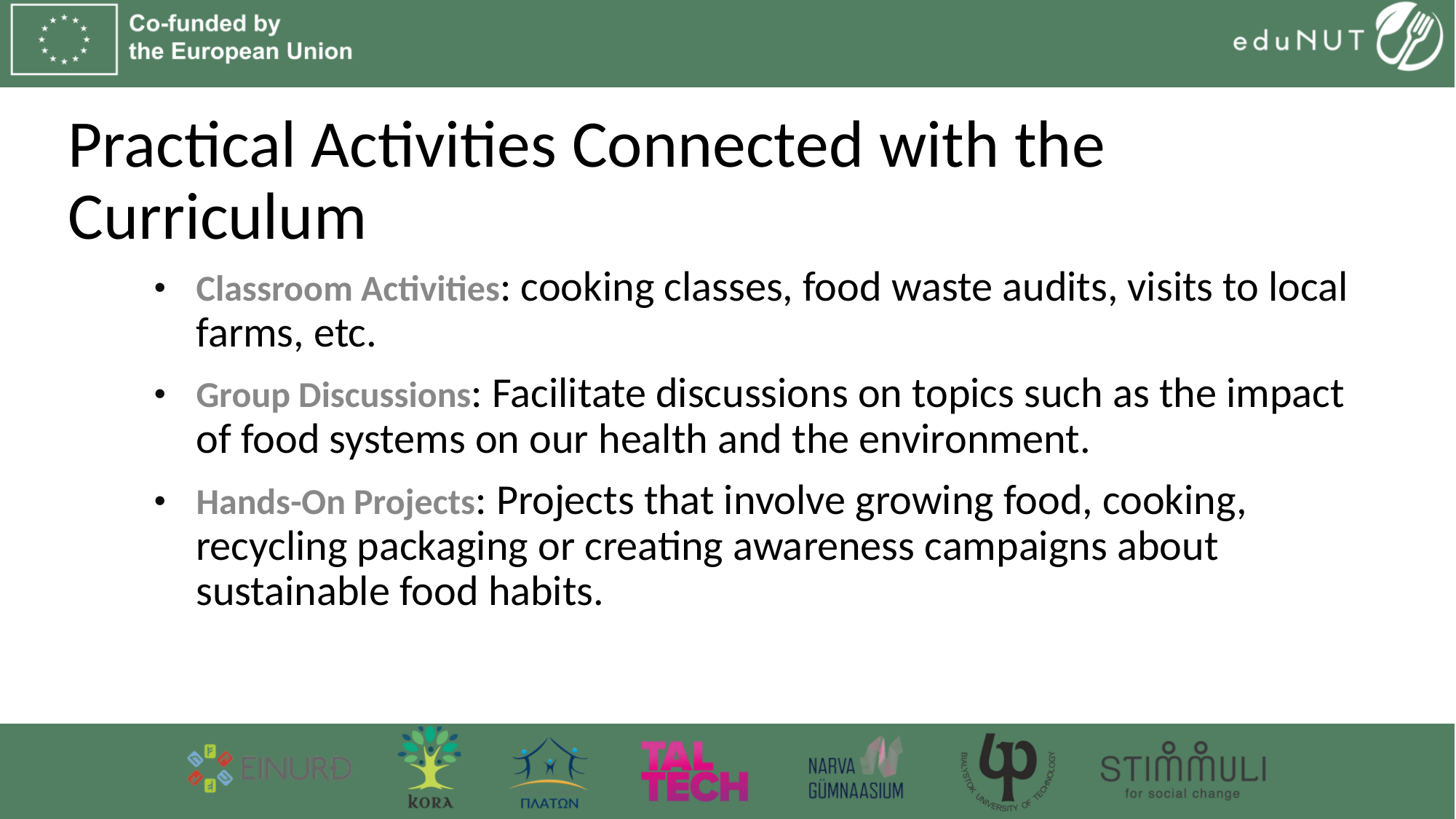

# Practical Activities Connected with the Curriculum
Classroom Activities: cooking classes, food waste audits, visits to local farms, etc.
Group Discussions: Facilitate discussions on topics such as the impact of food systems on our health and the environment.
Hands-On Projects: Projects that involve growing food, cooking, recycling packaging or creating awareness campaigns about sustainable food habits.